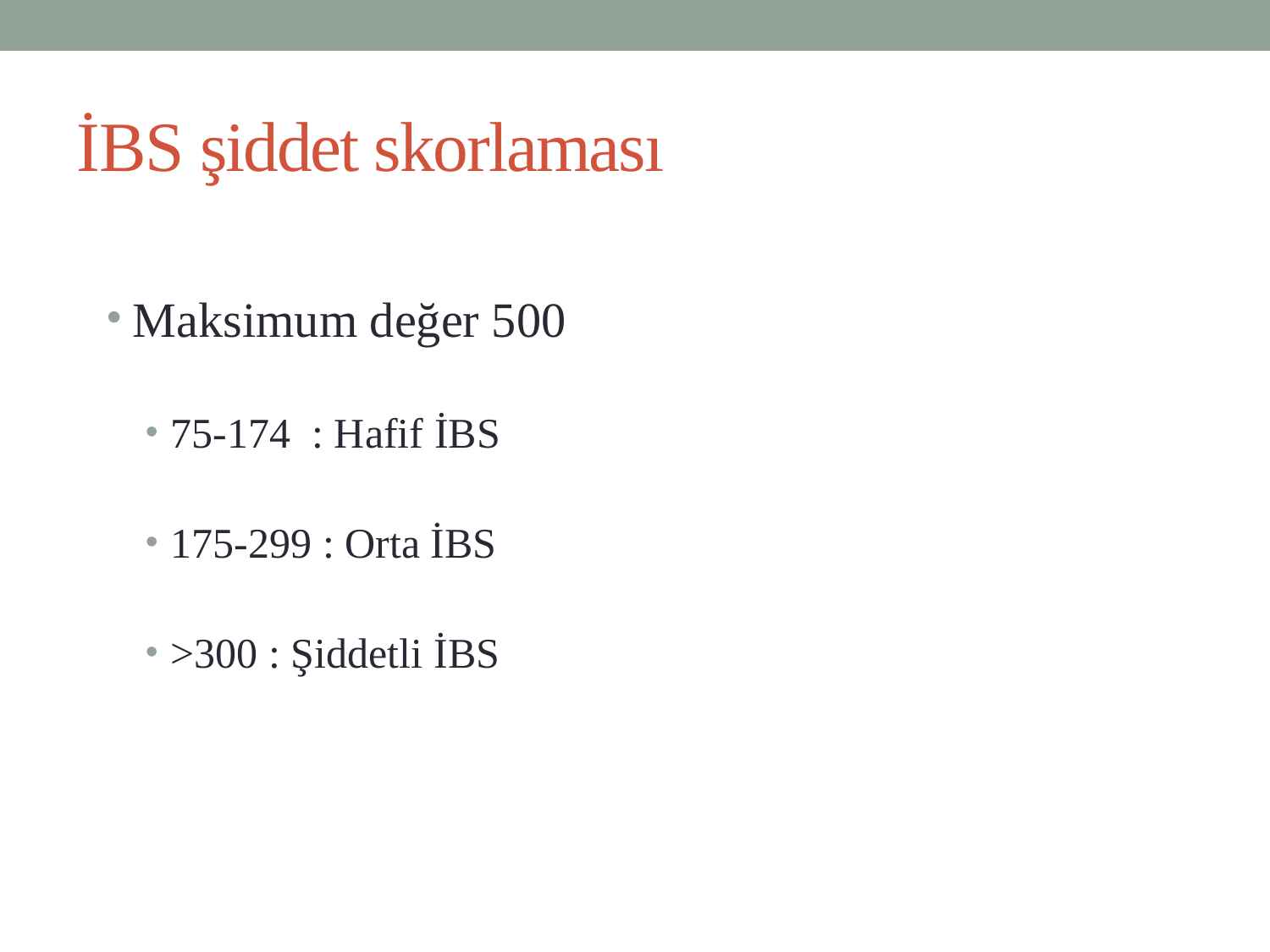

# İBS şiddet skorlaması
Maksimum değer 500
75-174  : Hafif İBS
175-299 : Orta İBS
>300 : Şiddetli İBS